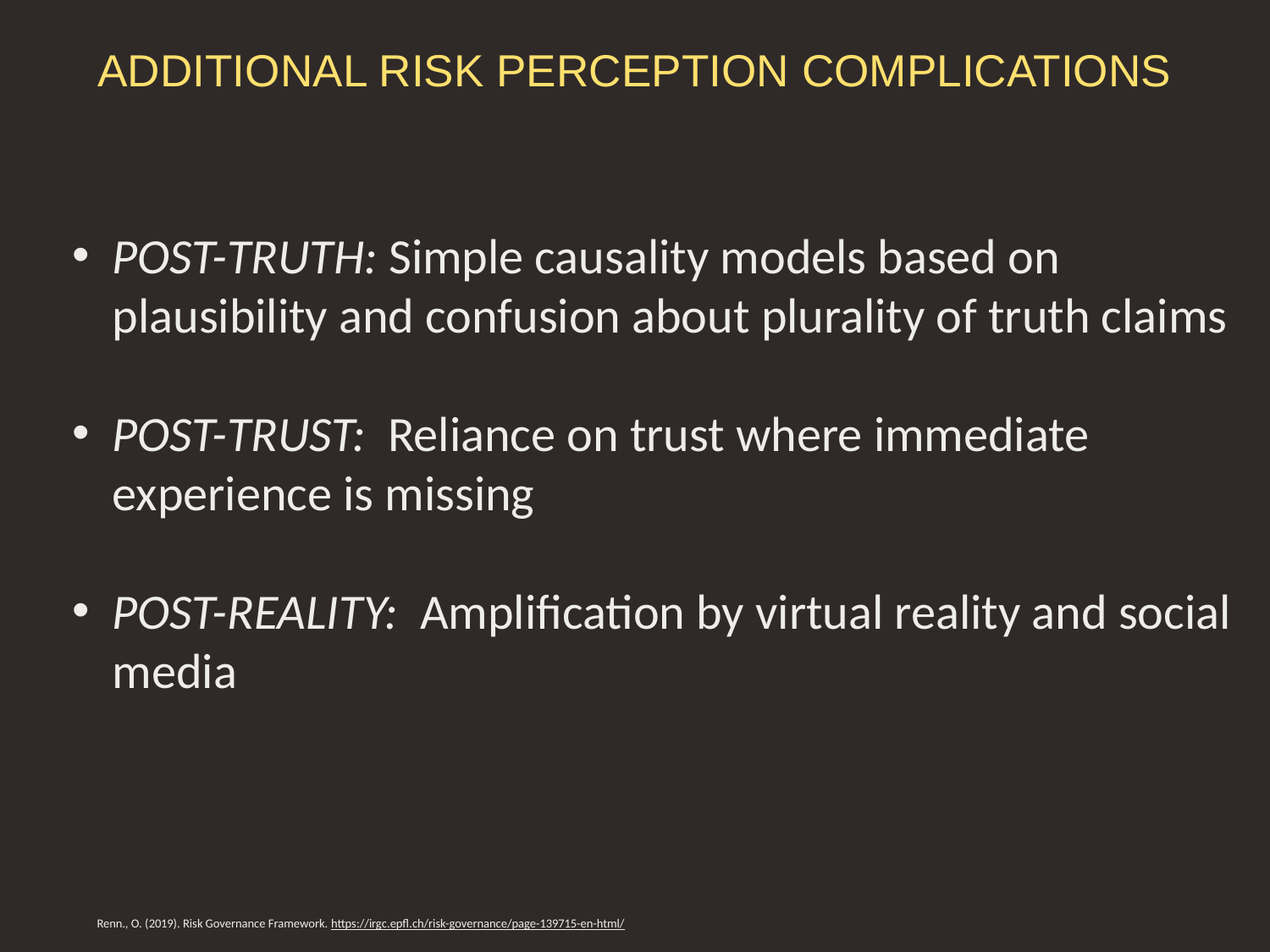

# ADDITIONAL RISK PERCEPTION COMPLICATIONS
POST-TRUTH: Simple causality models based on plausibility and confusion about plurality of truth claims

POST-TRUST:  Reliance on trust where immediate experience is missing

POST-REALITY:  Amplification by virtual reality and social media

Renn., O. (2019). Risk Governance Framework. https://irgc.epfl.ch/risk-governance/page-139715-en-html/